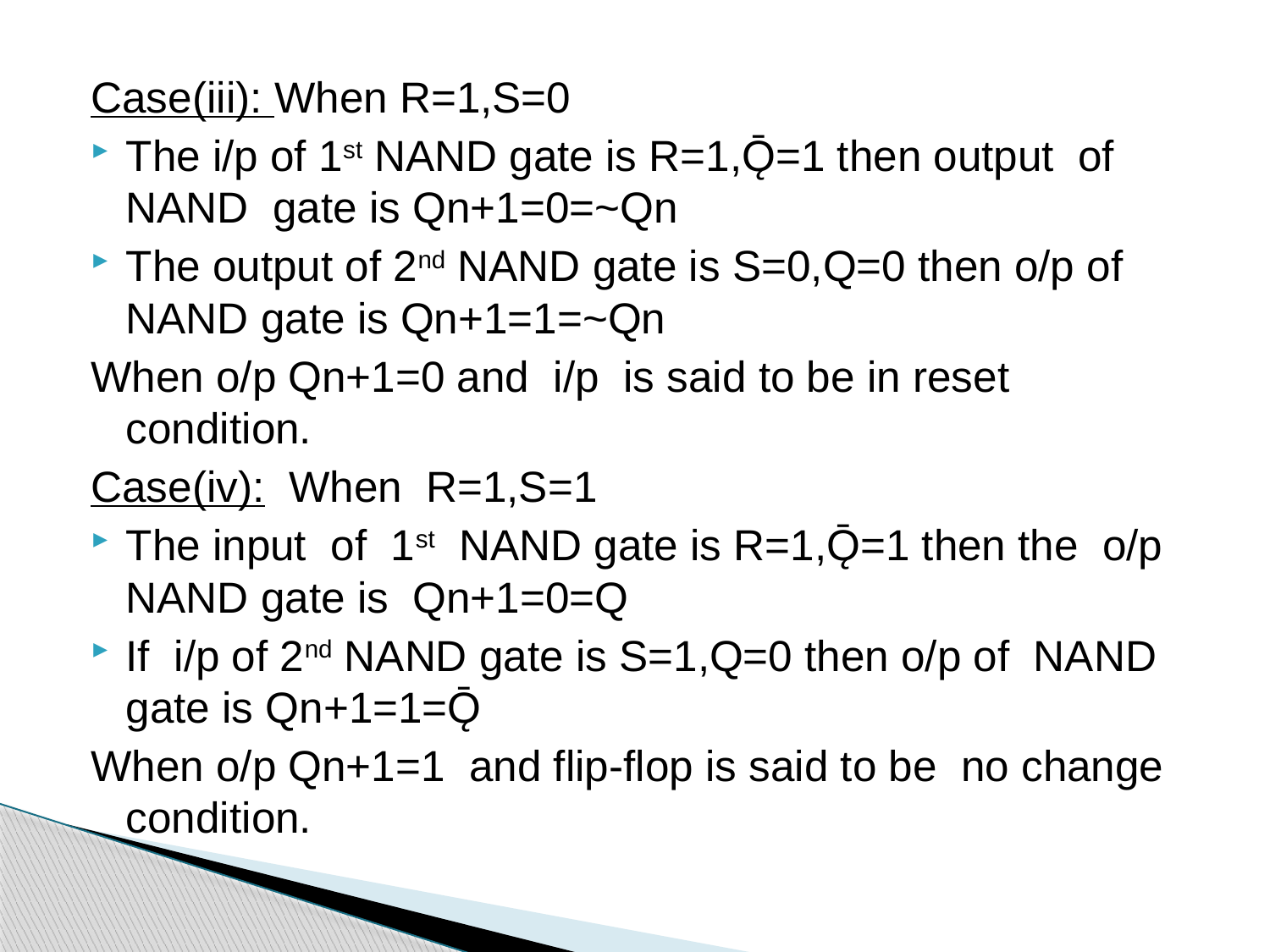

Case(iii): When R=1,S=0
The i/p of 1st NAND gate is R=1,Ǭ=1 then output  of  NAND  gate is Qn+1=0=~Qn
The output of 2nd NAND gate is S=0,Q=0 then o/p of NAND gate is Qn+1=1=~Qn
When o/p Qn+1=0 and  i/p  is said to be in reset condition.
Case(iv):  When  R=1,S=1
The input  of  1st  NAND gate is R=1,Ǭ=1 then the  o/p NAND gate is  Qn+1=0=Q
If  i/p of 2nd NAND gate is S=1,Q=0 then o/p of  NAND gate is Qn+1=1=Ǭ
When o/p Qn+1=1  and flip-flop is said to be  no change condition.